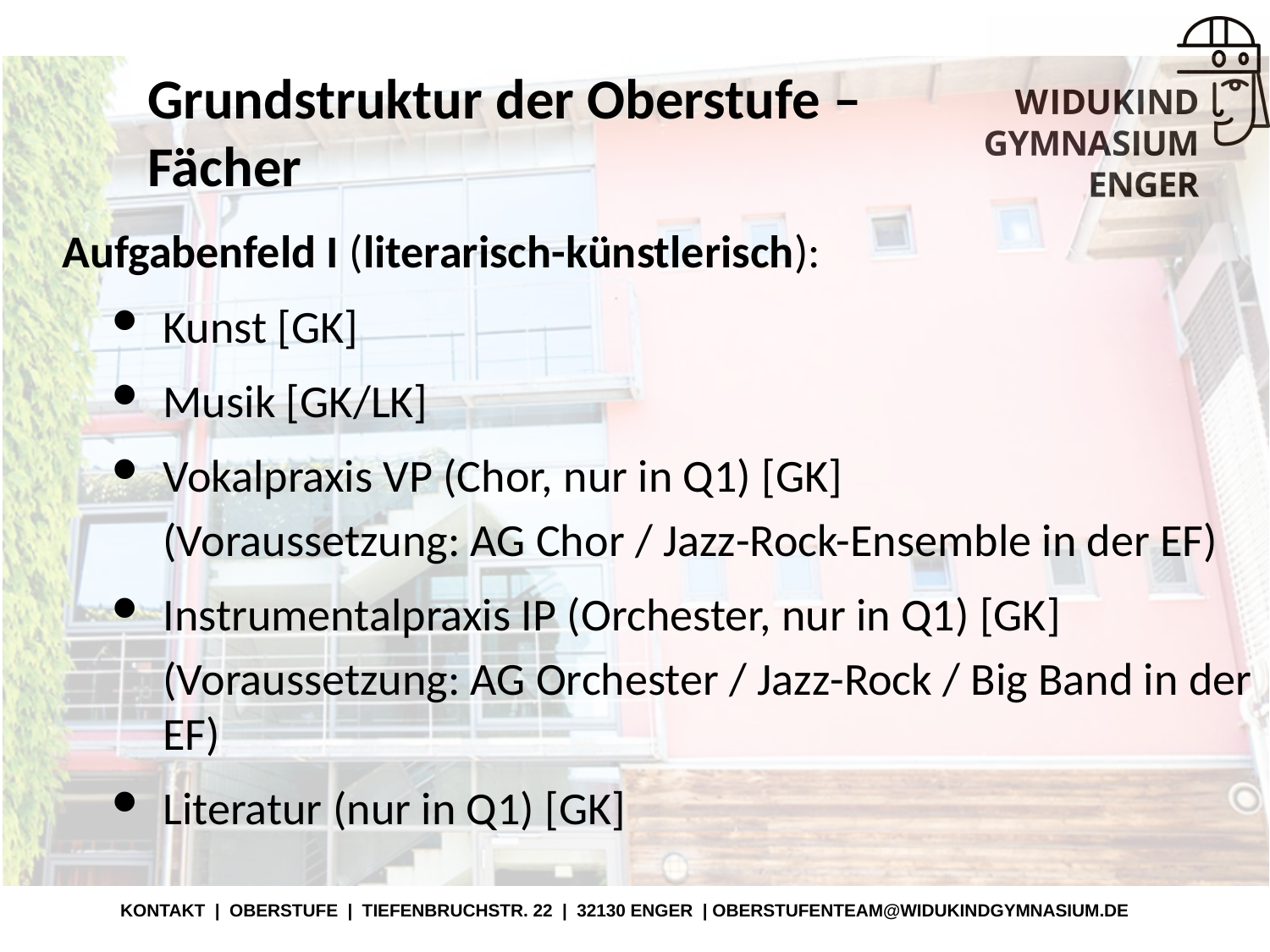

# Grundstruktur der Oberstufe – Fächer
Aufgabenfeld I (literarisch-künstlerisch):
Kunst [GK]
Musik [GK/LK]
Vokalpraxis VP (Chor, nur in Q1) [GK]
(Voraussetzung: AG Chor / Jazz-Rock-Ensemble in der EF)
Instrumentalpraxis IP (Orchester, nur in Q1) [GK]
(Voraussetzung: AG Orchester / Jazz-Rock / Big Band in der EF)
Literatur (nur in Q1) [GK]